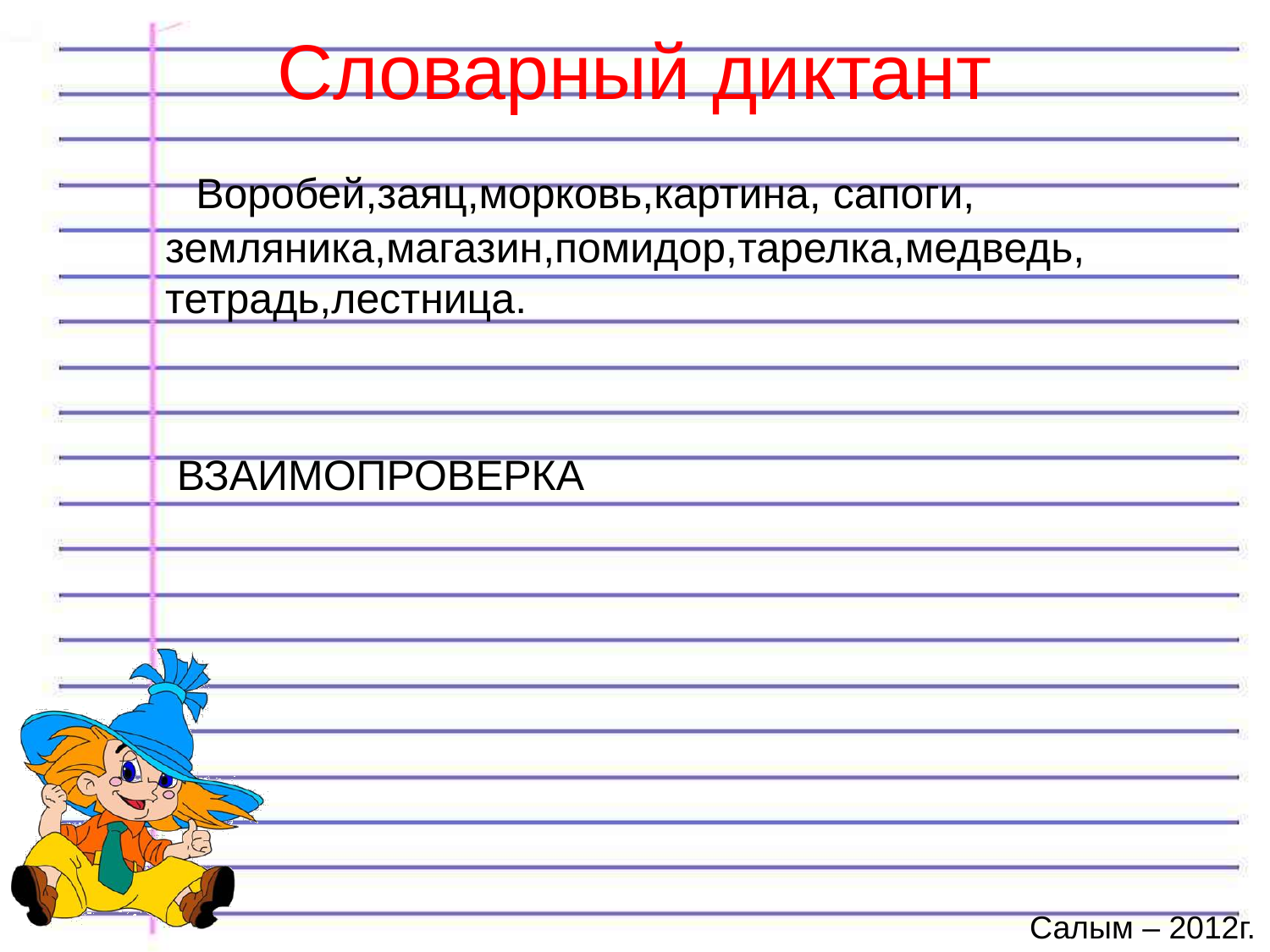

# Словарный диктант
     Воробей,заяц,морковь,картина, сапоги,      земляника,магазин,помидор,тарелка,медведь, тетрадь,лестница.

     ВЗАИМОПРОВЕРКА
Салым – 2012г.